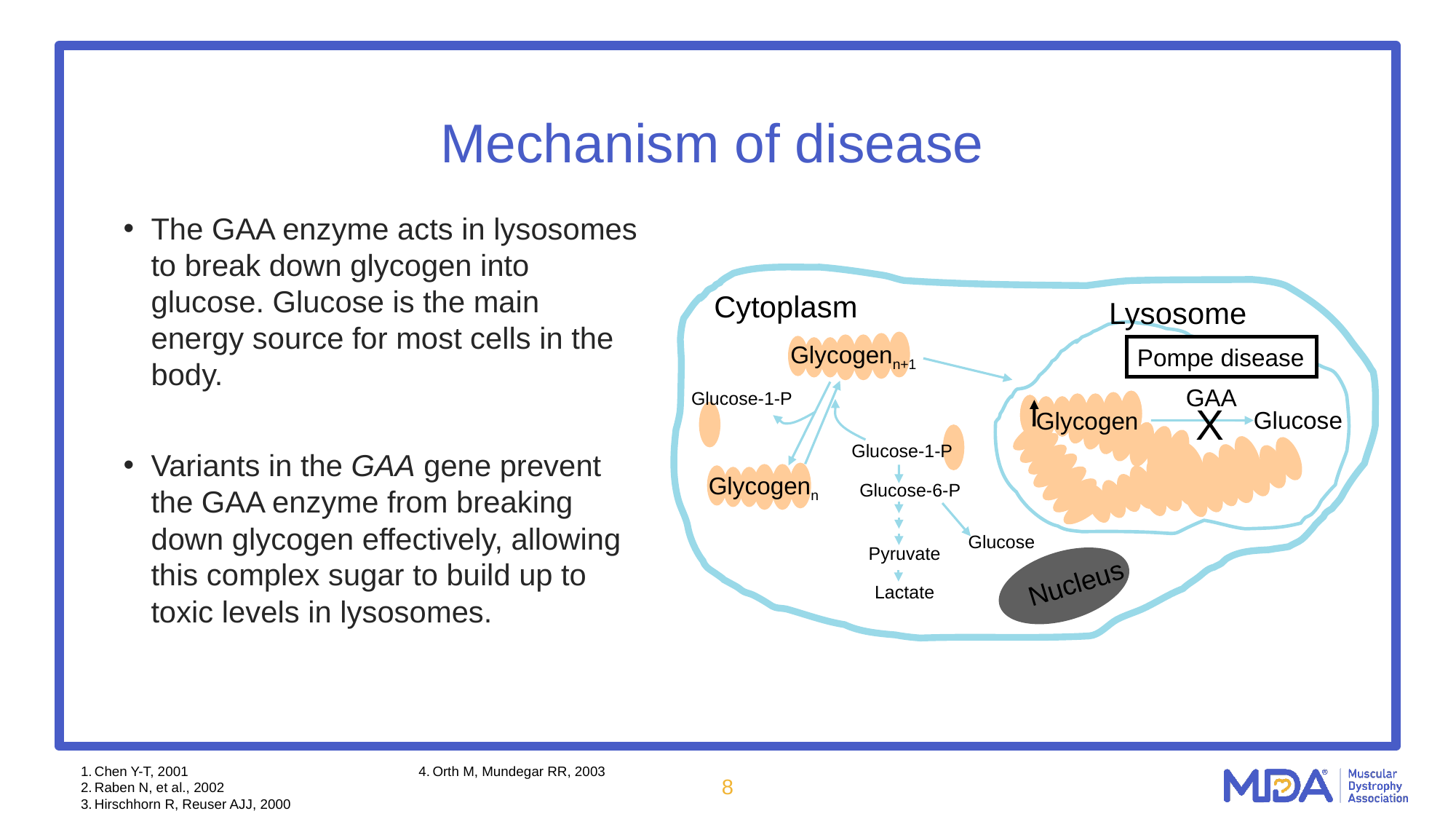

# Mechanism of disease
The GAA enzyme acts in lysosomes to break down glycogen into glucose. Glucose is the main energy source for most cells in the body.

Variants in the GAA gene prevent the GAA enzyme from breaking down glycogen effectively, allowing this complex sugar to build up to toxic levels in lysosomes.

Cytoplasm
Lysosome

Glycogenn+1
Pompe disease

X

Glycogen

GAA

Glucose-1-P

Glucose

Glycogen

Glucose-1-P

Glycogenn

Glucose-6-P

Glucose

Pyruvate
Nucleus

Lactate
Chen Y-T, 2001
Raben N, et al., 2002
Hirschhorn R, Reuser AJJ, 2000
Orth M, Mundegar RR, 2003